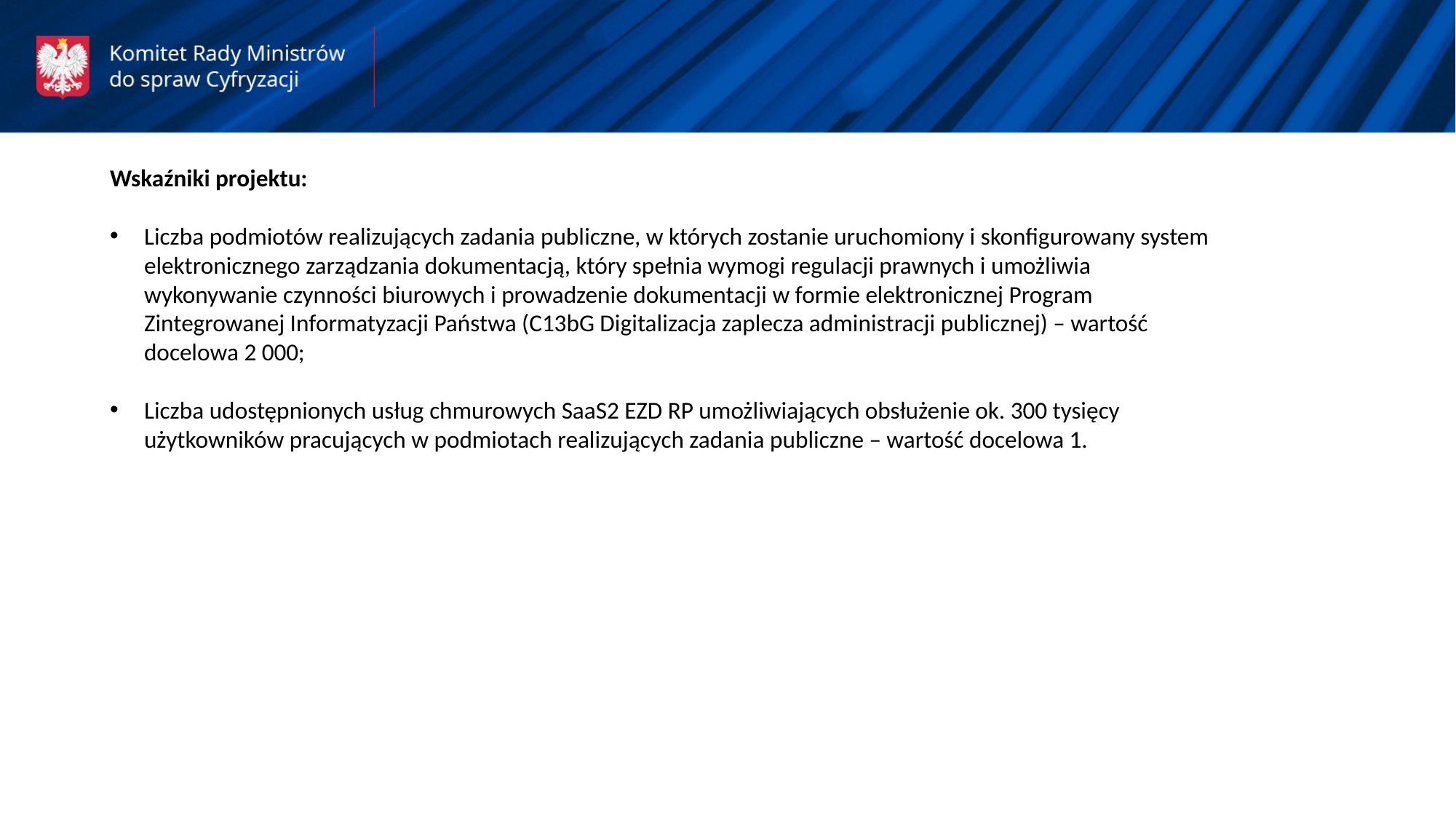

Wskaźniki projektu:

Liczba podmiotów realizujących zadania publiczne, w których zostanie uruchomiony i skonfigurowany system elektronicznego zarządzania dokumentacją, który spełnia wymogi regulacji prawnych i umożliwia wykonywanie czynności biurowych i prowadzenie dokumentacji w formie elektronicznej Program Zintegrowanej Informatyzacji Państwa (C13bG Digitalizacja zaplecza administracji publicznej) – wartość docelowa 2 000;

Liczba udostępnionych usług chmurowych SaaS2 EZD RP umożliwiających obsłużenie ok. 300 tysięcy użytkowników pracujących w podmiotach realizujących zadania publiczne – wartość docelowa 1.